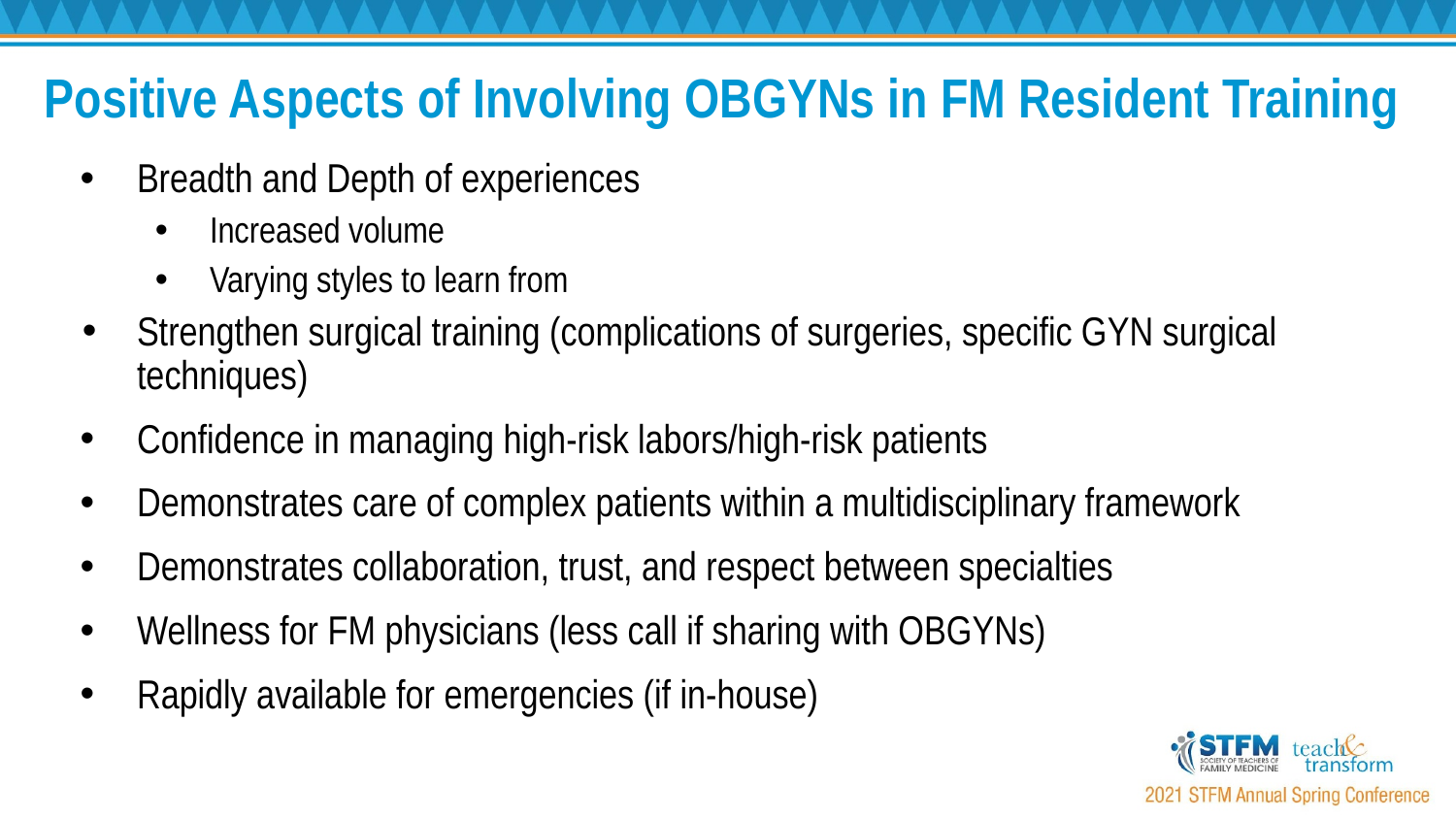

# Positive Aspects of Involving OBGYNs in FM Resident Training
Breadth and Depth of experiences
Increased volume
Varying styles to learn from
Strengthen surgical training (complications of surgeries, specific GYN surgical techniques)
Confidence in managing high-risk labors/high-risk patients
Demonstrates care of complex patients within a multidisciplinary framework
Demonstrates collaboration, trust, and respect between specialties
Wellness for FM physicians (less call if sharing with OBGYNs)
Rapidly available for emergencies (if in-house)